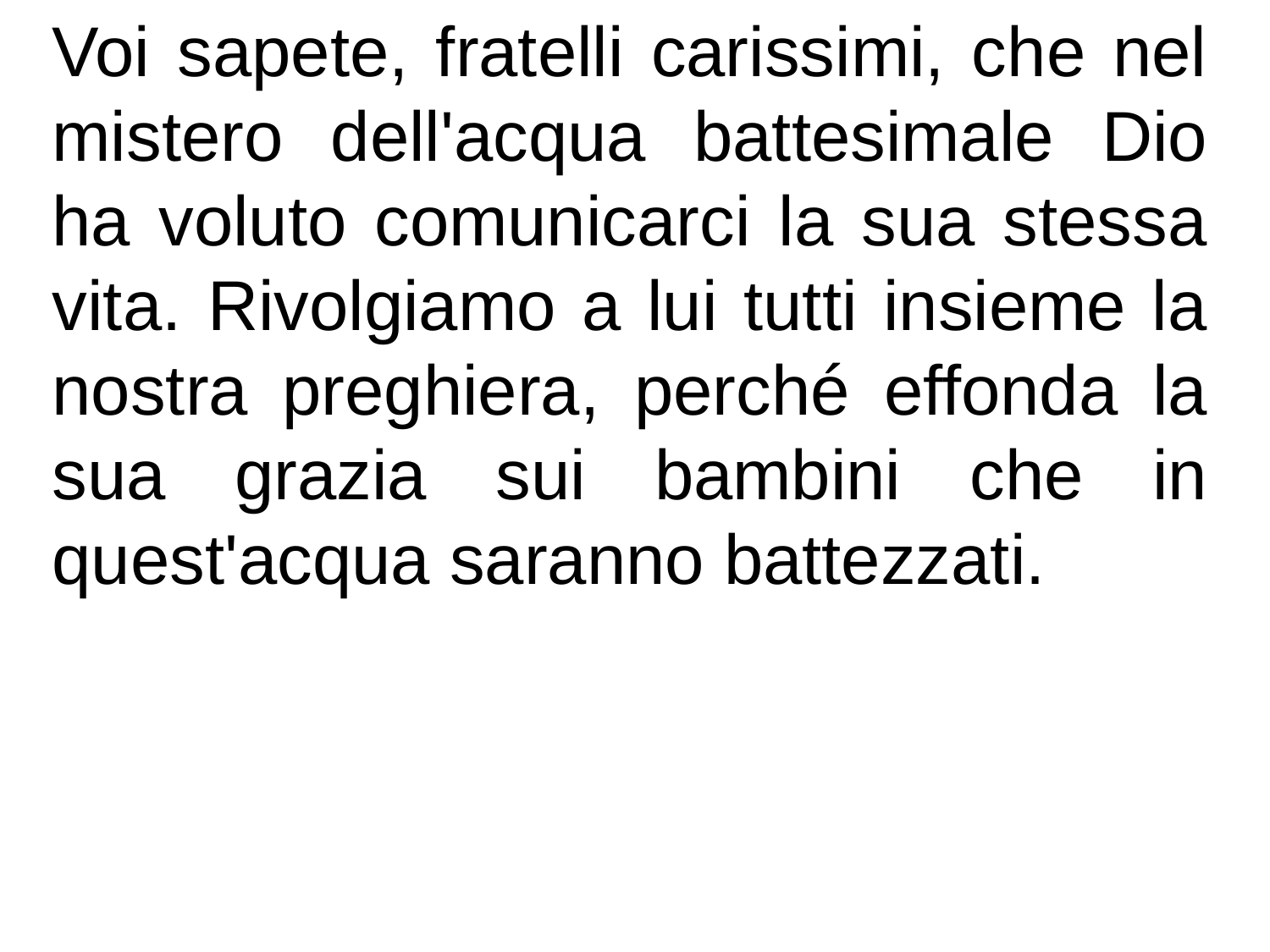

Voi sapete, fratelli carissimi, che nel mistero dell'acqua battesimale Dio ha voluto comunicarci la sua stessa vita. Rivolgiamo a lui tutti insieme la nostra preghiera, perché effonda la sua grazia sui bambini che in quest'acqua saranno battezzati.